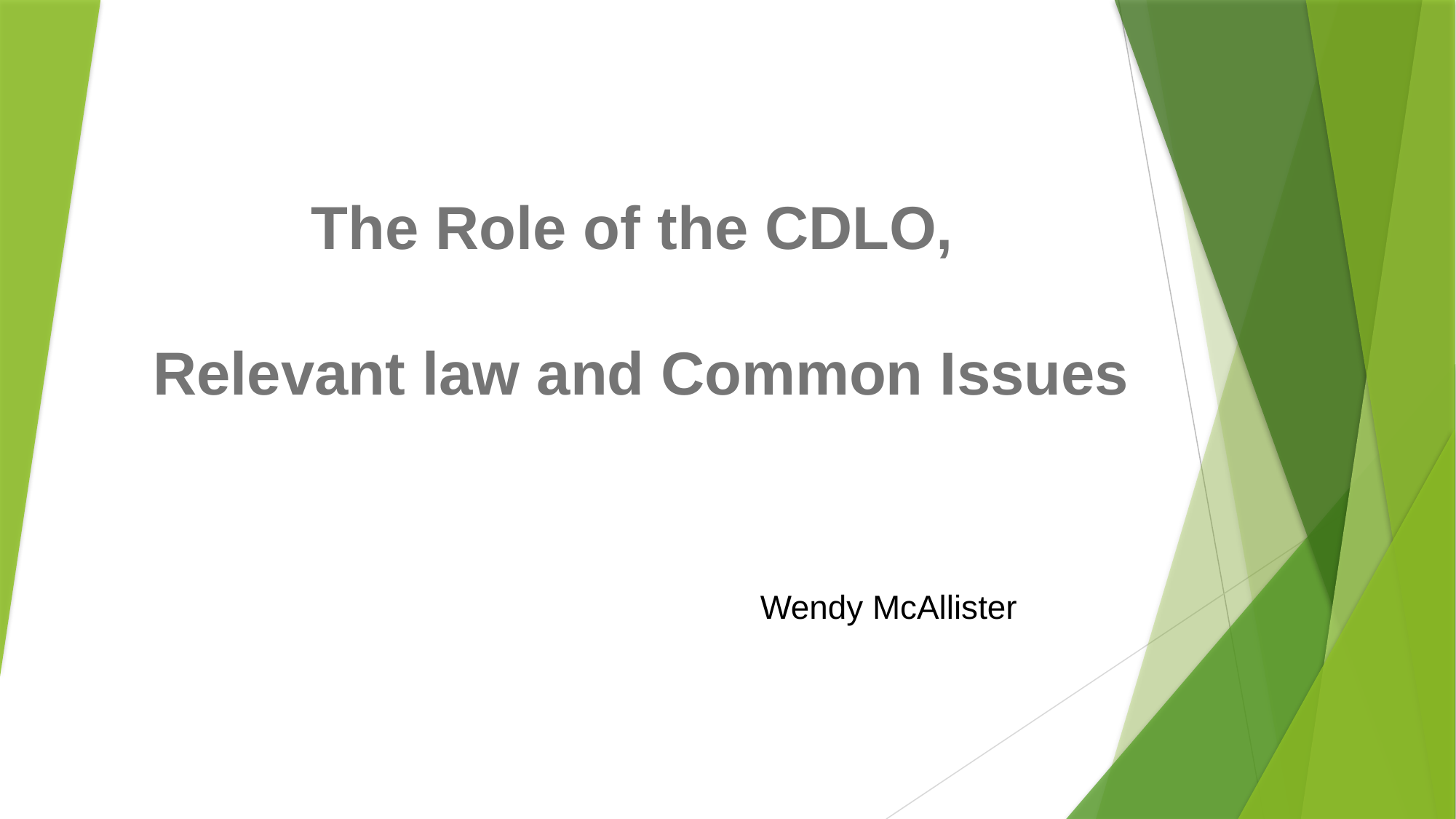

# The Role of the CDLO, Relevant law and Common Issues
Wendy McAllister